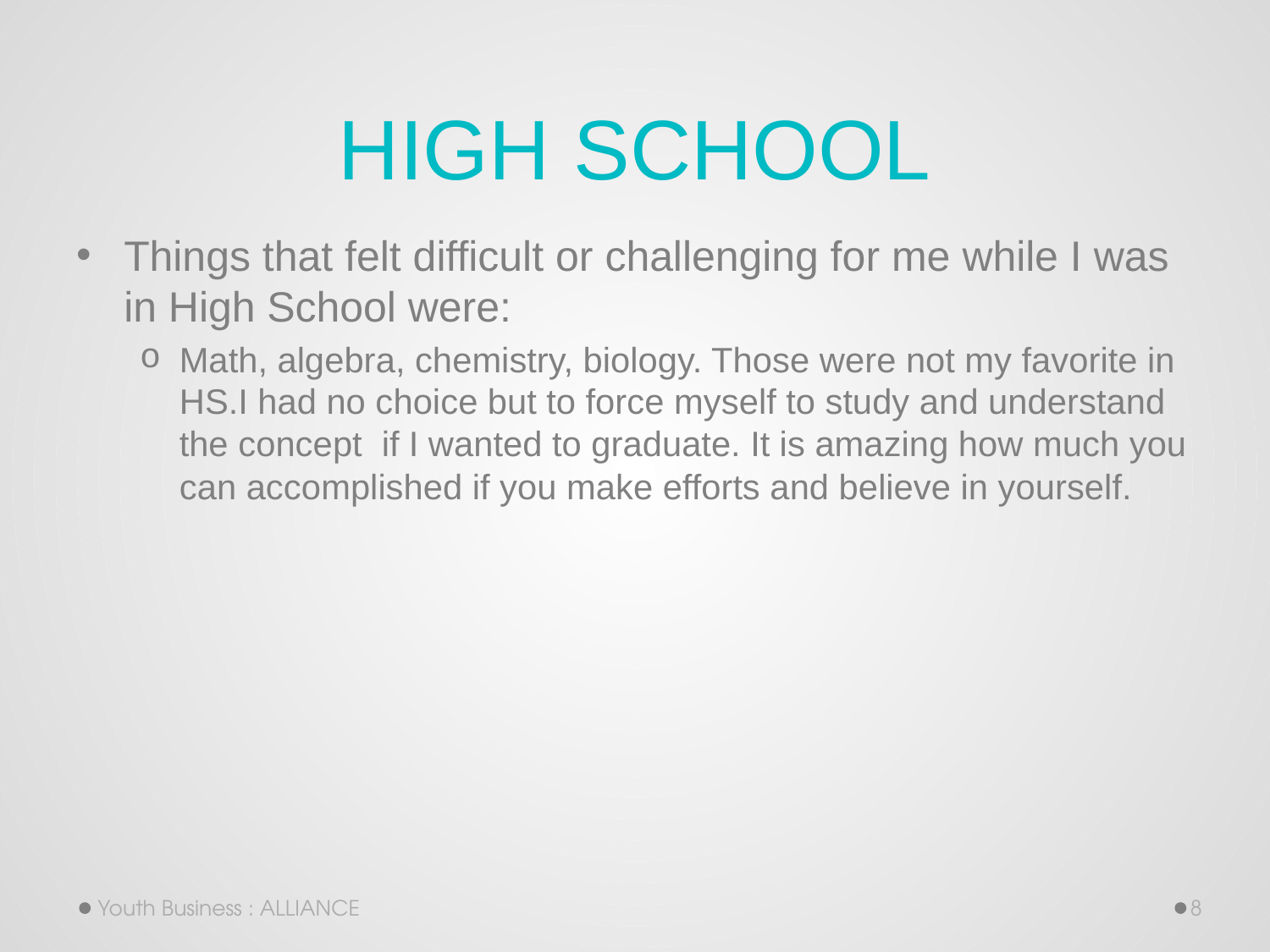

# High School
Things that felt difficult or challenging for me while I was in High School were:
Math, algebra, chemistry, biology. Those were not my favorite in HS.I had no choice but to force myself to study and understand the concept  if I wanted to graduate. It is amazing how much you can accomplished if you make efforts and believe in yourself.

Youth Business : ALLIANCE
8